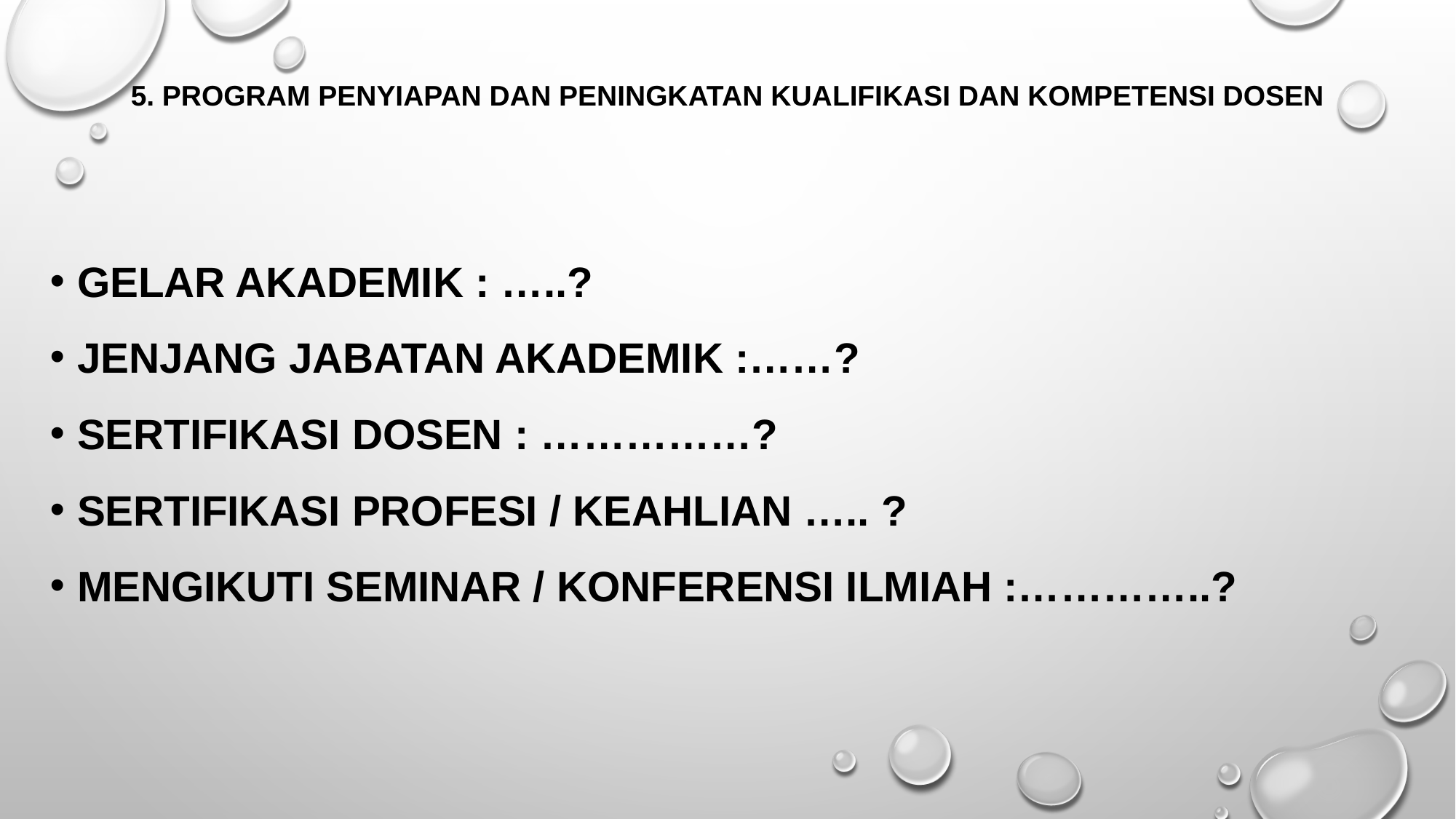

# 5. PROGRAM PENYIAPAN DAN PENINGKATAN KUALIFIKASI DAN KOMPETENSI DOSEN
GELAR AKADEMIK : …..?
JENJANG JABATAN AKADEMIK :……?
SERTIFIKASI DOSEn : ……………?
SERTIFIKASI PROFESI / KEAHLIAN ….. ?
MENGIKUTI SEMINAR / KONFERENSI ILMIAH :…………..?